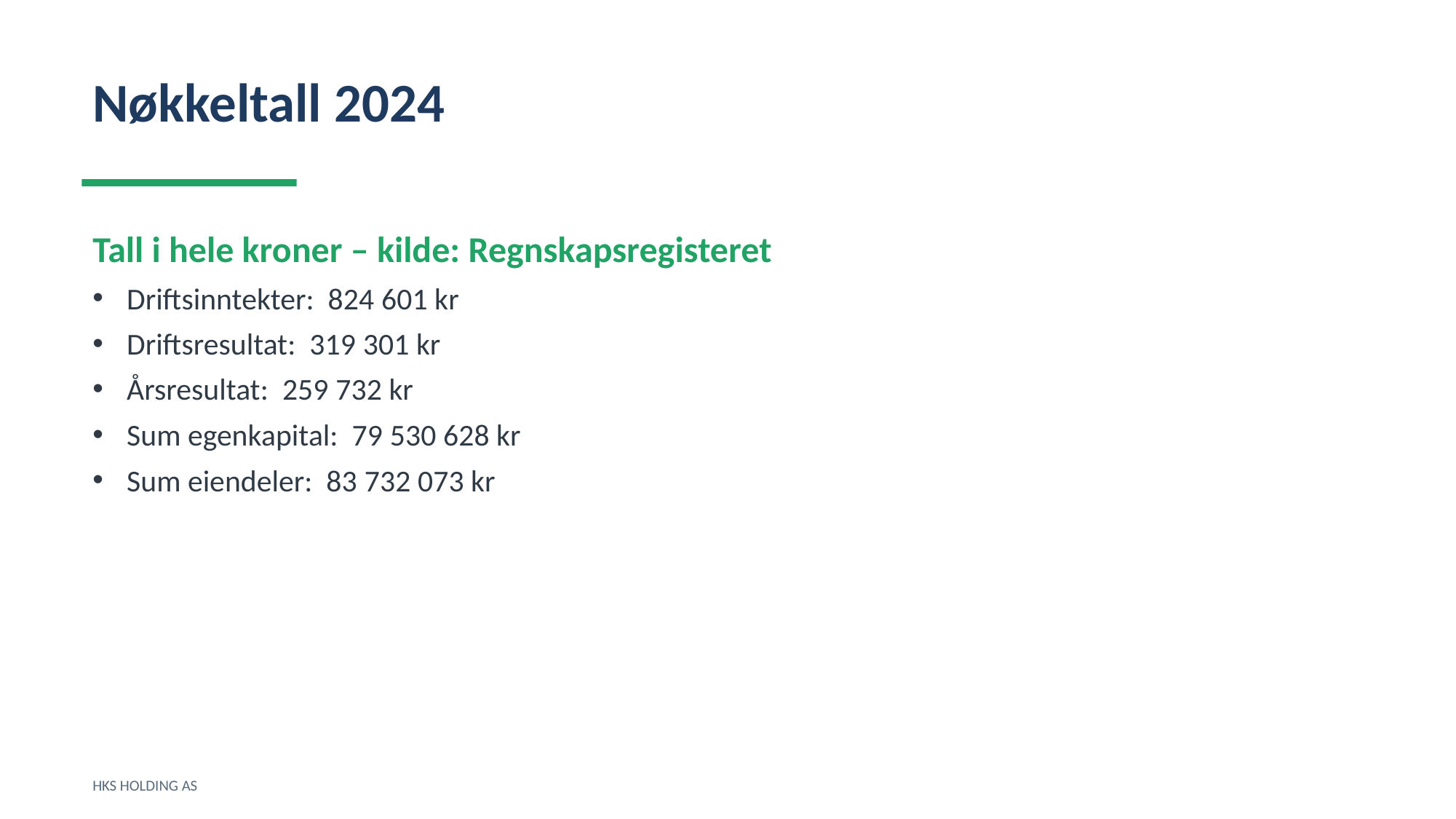

Nøkkeltall 2024

Tall i hele kroner – kilde: Regnskapsregisteret
Driftsinntekter:  824 601 kr
Driftsresultat:  319 301 kr
Årsresultat:  259 732 kr
Sum egenkapital:  79 530 628 kr
Sum eiendeler:  83 732 073 kr
HKS HOLDING AS